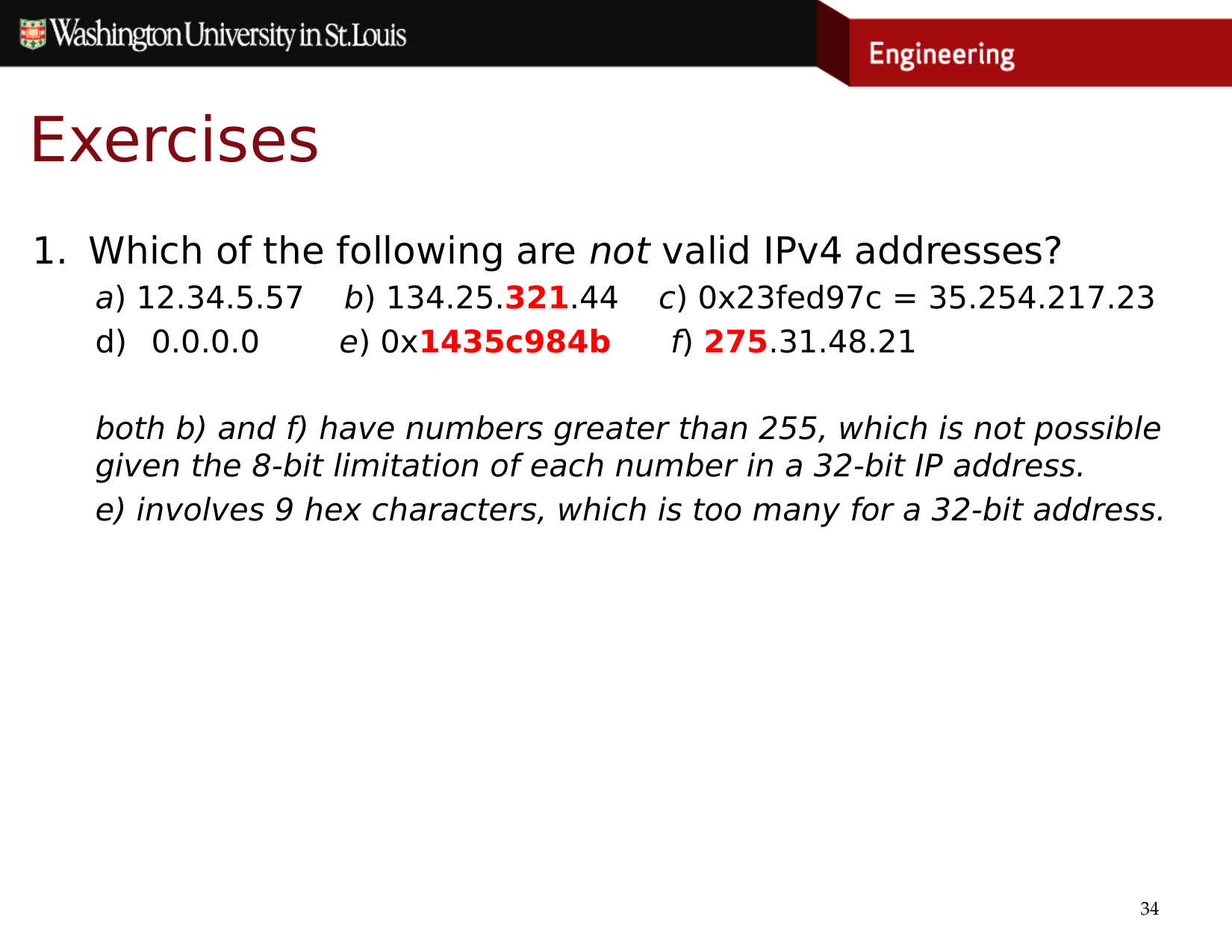

# Exercises
Which of the following are not valid IPv4 addresses?
a) 12.34.5.57    b) 134.25.321.44    c) 0x23fed97c = 35.254.217.23
0.0.0.0        e) 0x1435c984b      f) 275.31.48.21

both b) and f) have numbers greater than 255, which is not possible given the 8-bit limitation of each number in a 32-bit IP address.
e) involves 9 hex characters, which is too many for a 32-bit address.

34